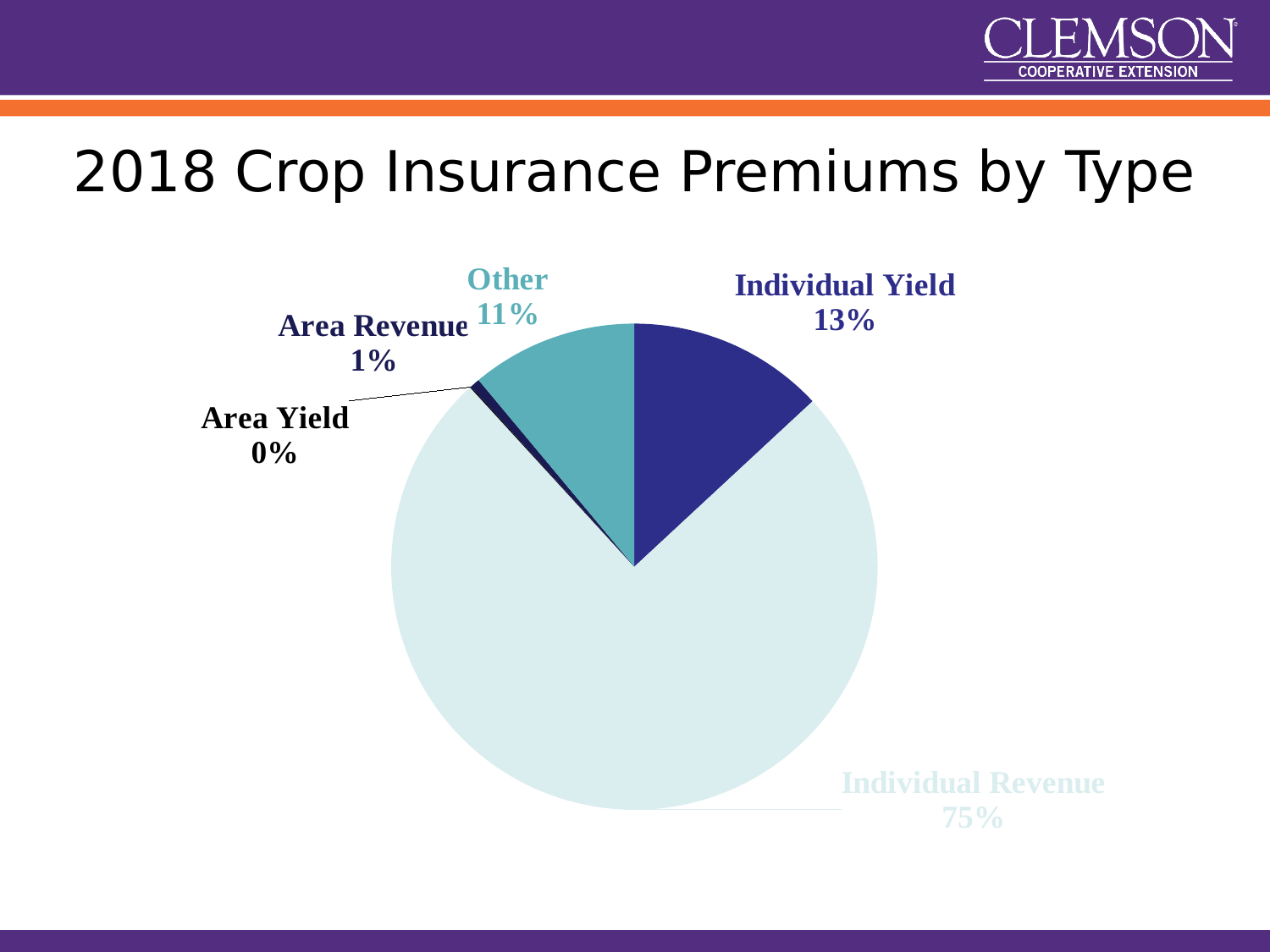

# 2018 Crop Insurance Premiums by Type

### Chart

| Category |  |
|---|---|
| Individual Yield | 1291004298.0 |
| Individual Revenue | 7408394658.0 |
| Area Yield | 7072292.0 |
| Area Revenue | 65287546.0 |
| Other | 1091742745.0 |